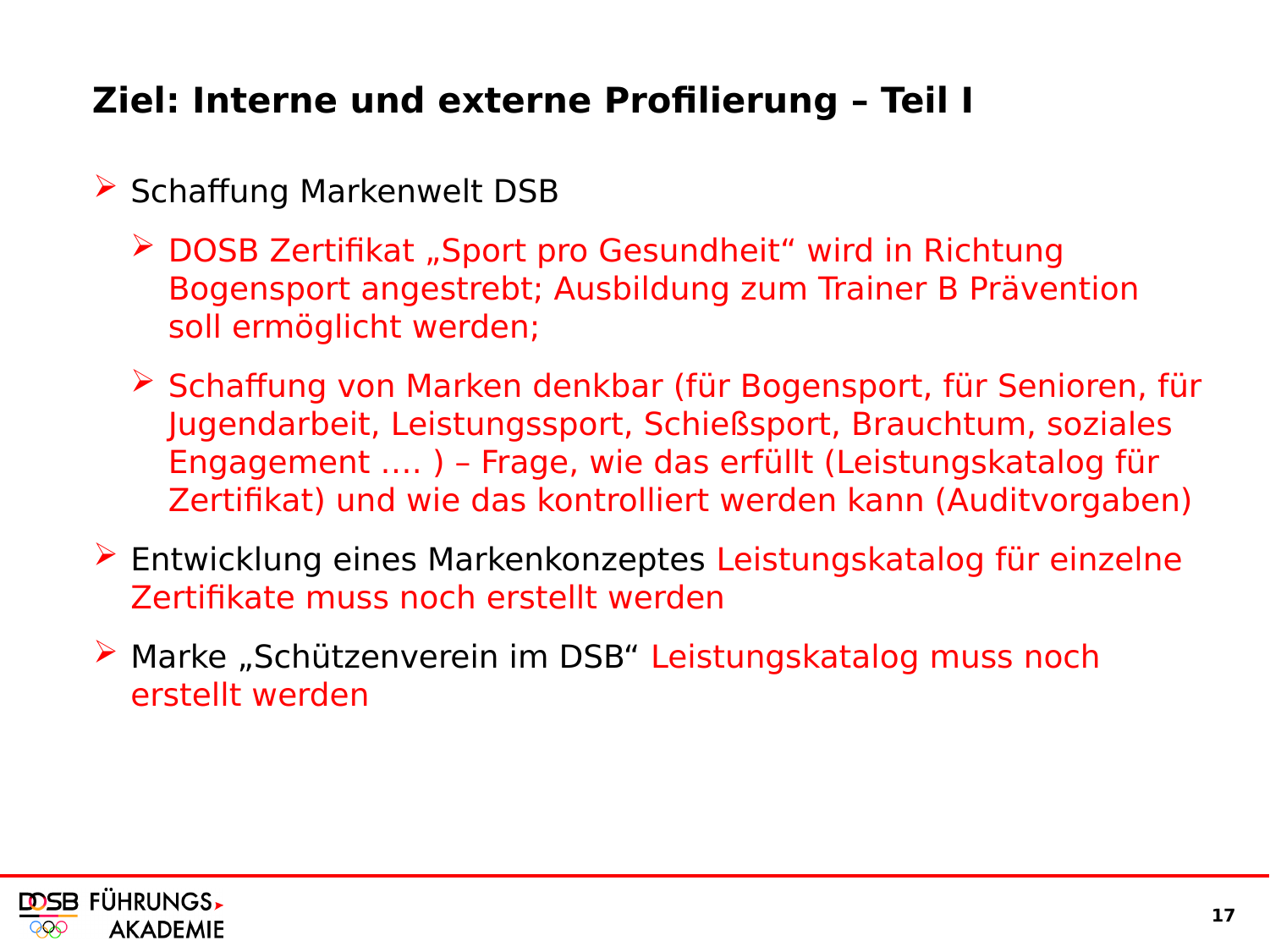

Ziel: Interne und externe Profilierung – Teil I
Schaffung Markenwelt DSB
DOSB Zertifikat „Sport pro Gesundheit“ wird in Richtung Bogensport angestrebt; Ausbildung zum Trainer B Prävention  soll ermöglicht werden;
Schaffung von Marken denkbar (für Bogensport, für Senioren, für Jugendarbeit, Leistungssport, Schießsport, Brauchtum, soziales Engagement …. ) – Frage, wie das erfüllt (Leistungskatalog für Zertifikat) und wie das kontrolliert werden kann (Auditvorgaben)
Entwicklung eines Markenkonzeptes Leistungskatalog für einzelne Zertifikate muss noch erstellt werden
Marke „Schützenverein im DSB“ Leistungskatalog muss noch erstellt werden